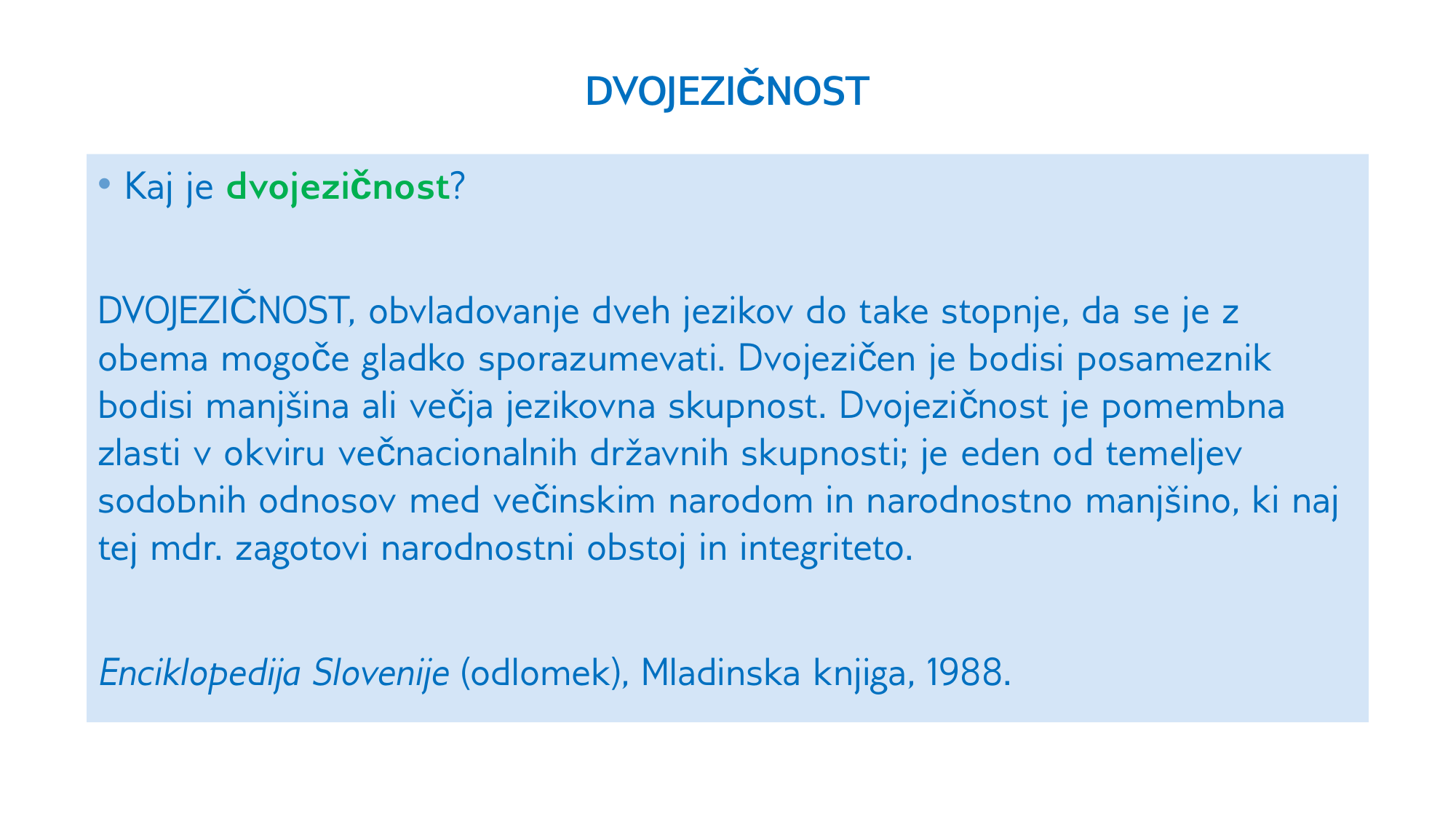

# DVOJEZIČNOST
Kaj je dvojezičnost?

DVOJEZIČNOST, obvladovanje dveh jezikov do take stopnje, da se je z obema mogoče gladko sporazumevati. Dvojezičen je bodisi posameznik bodisi manjšina ali večja jezikovna skupnost. Dvojezičnost je pomembna zlasti v okviru večnacionalnih državnih skupnosti; je eden od temeljev sodobnih odnosov med večinskim narodom in narodnostno manjšino, ki naj tej mdr. zagotovi narodnostni obstoj in integriteto.

Enciklopedija Slovenije (odlomek), Mladinska knjiga, 1988.